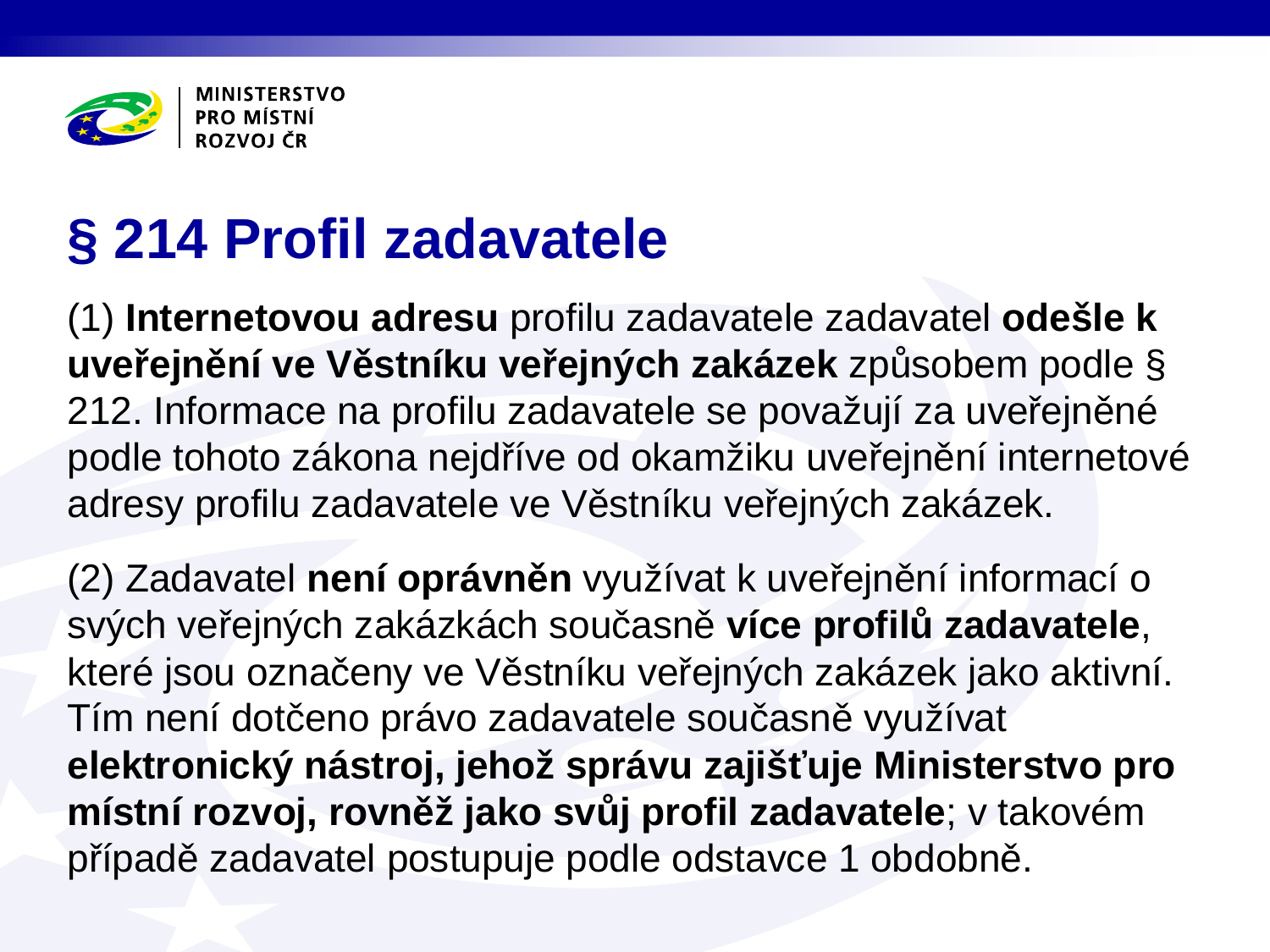

# § 214 Profil zadavatele
(1) Internetovou adresu profilu zadavatele zadavatel odešle k uveřejnění ve Věstníku veřejných zakázek způsobem podle § 212. Informace na profilu zadavatele se považují za uveřejněné podle tohoto zákona nejdříve od okamžiku uveřejnění internetové adresy profilu zadavatele ve Věstníku veřejných zakázek.
(2) Zadavatel není oprávněn využívat k uveřejnění informací o svých veřejných zakázkách současně více profilů zadavatele, které jsou označeny ve Věstníku veřejných zakázek jako aktivní. Tím není dotčeno právo zadavatele současně využívat elektronický nástroj, jehož správu zajišťuje Ministerstvo pro místní rozvoj, rovněž jako svůj profil zadavatele; v takovém případě zadavatel postupuje podle odstavce 1 obdobně.